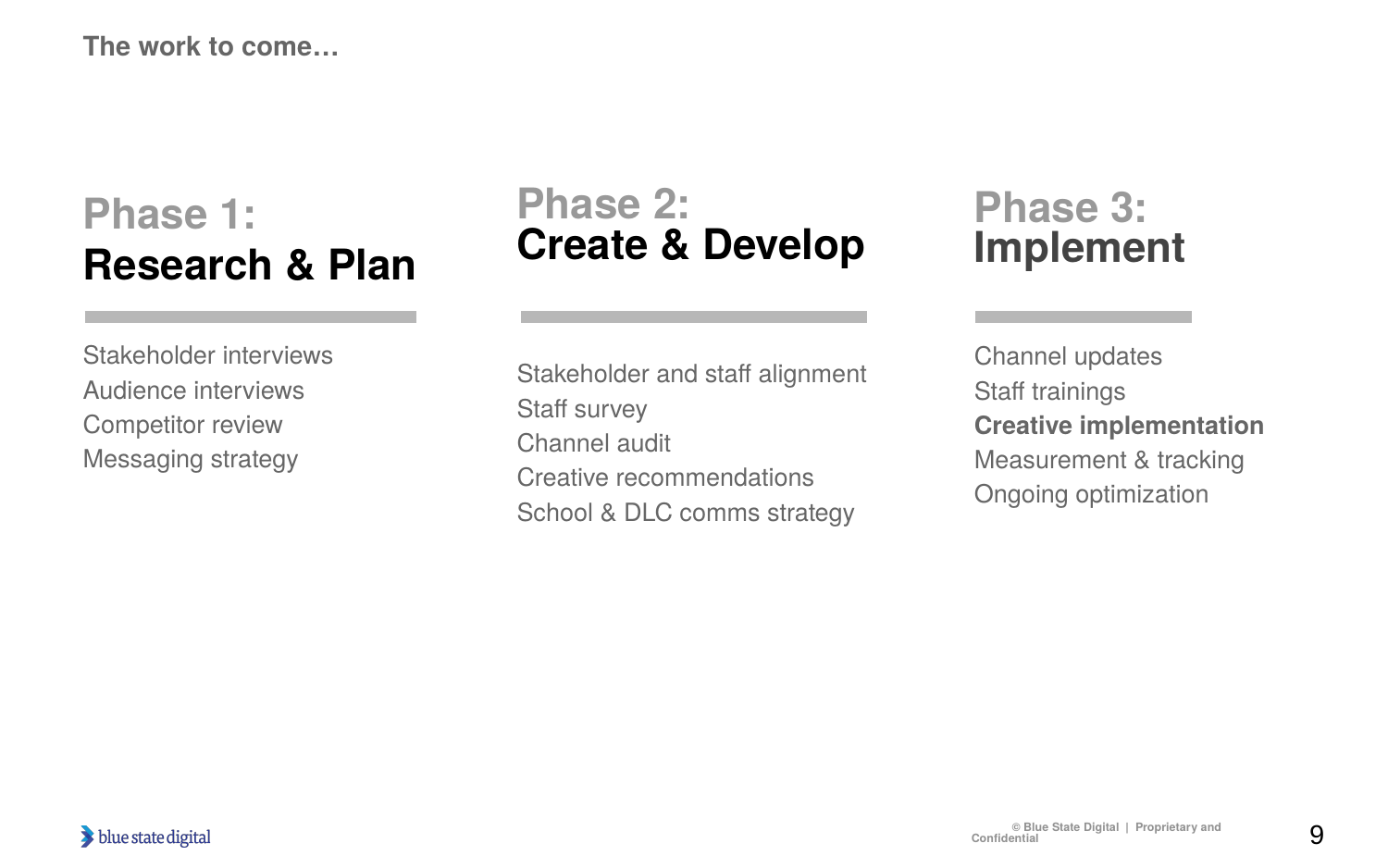

# The work to come…
Phase 2:
Create & Develop

Stakeholder and staff alignment
Staff survey
Channel audit
Creative recommendations
School & DLC comms strategy

Phase 1:
Research & Plan
Stakeholder interviews
Audience interviews
Competitor review
Messaging strategy

Phase 3:
Implement

Channel updates
Staff trainings
Creative implementation
Measurement & tracking
Ongoing optimization
9